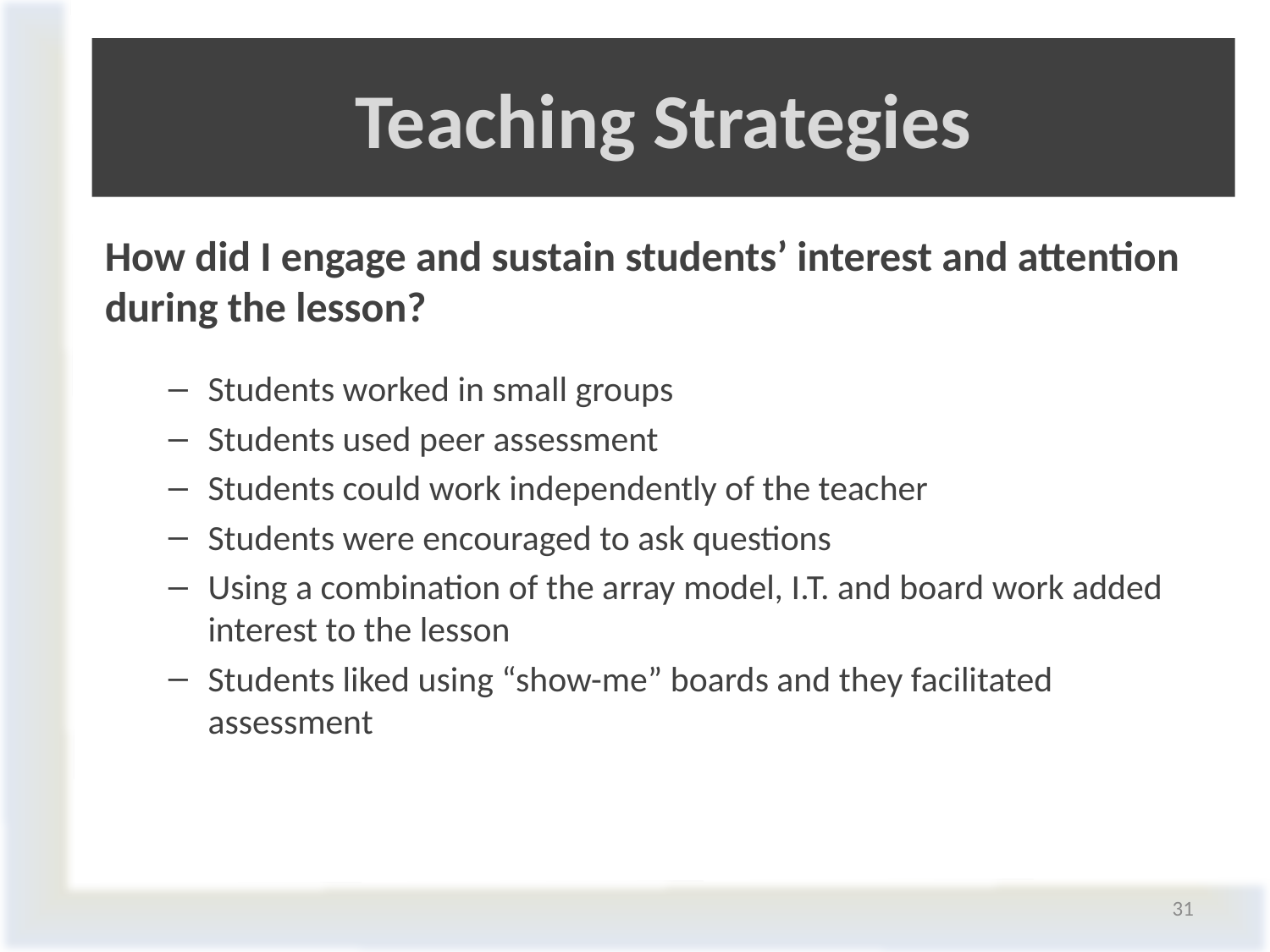

# Teaching Strategies
How did I engage and sustain students’ interest and attention during the lesson?

Students worked in small groups
Students used peer assessment
Students could work independently of the teacher
Students were encouraged to ask questions
Using a combination of the array model, I.T. and board work added interest to the lesson
Students liked using “show-me” boards and they facilitated assessment

31